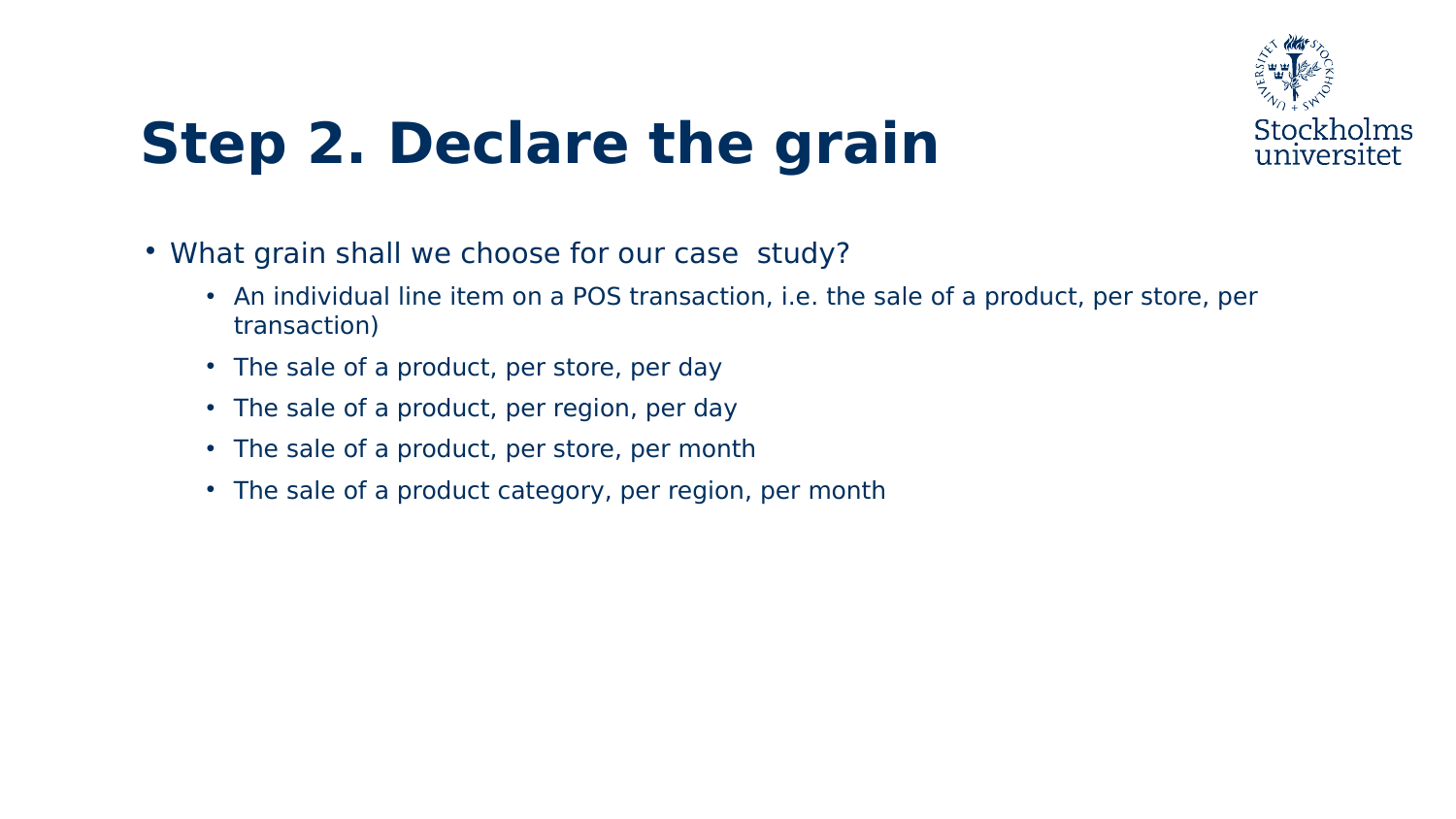

# Step 2. Declare the grain
What grain shall we choose for our case  study?
An individual line item on a POS transaction, i.e. the sale of a product, per store, per transaction)
The sale of a product, per store, per day
The sale of a product, per region, per day
The sale of a product, per store, per month
The sale of a product category, per region, per month